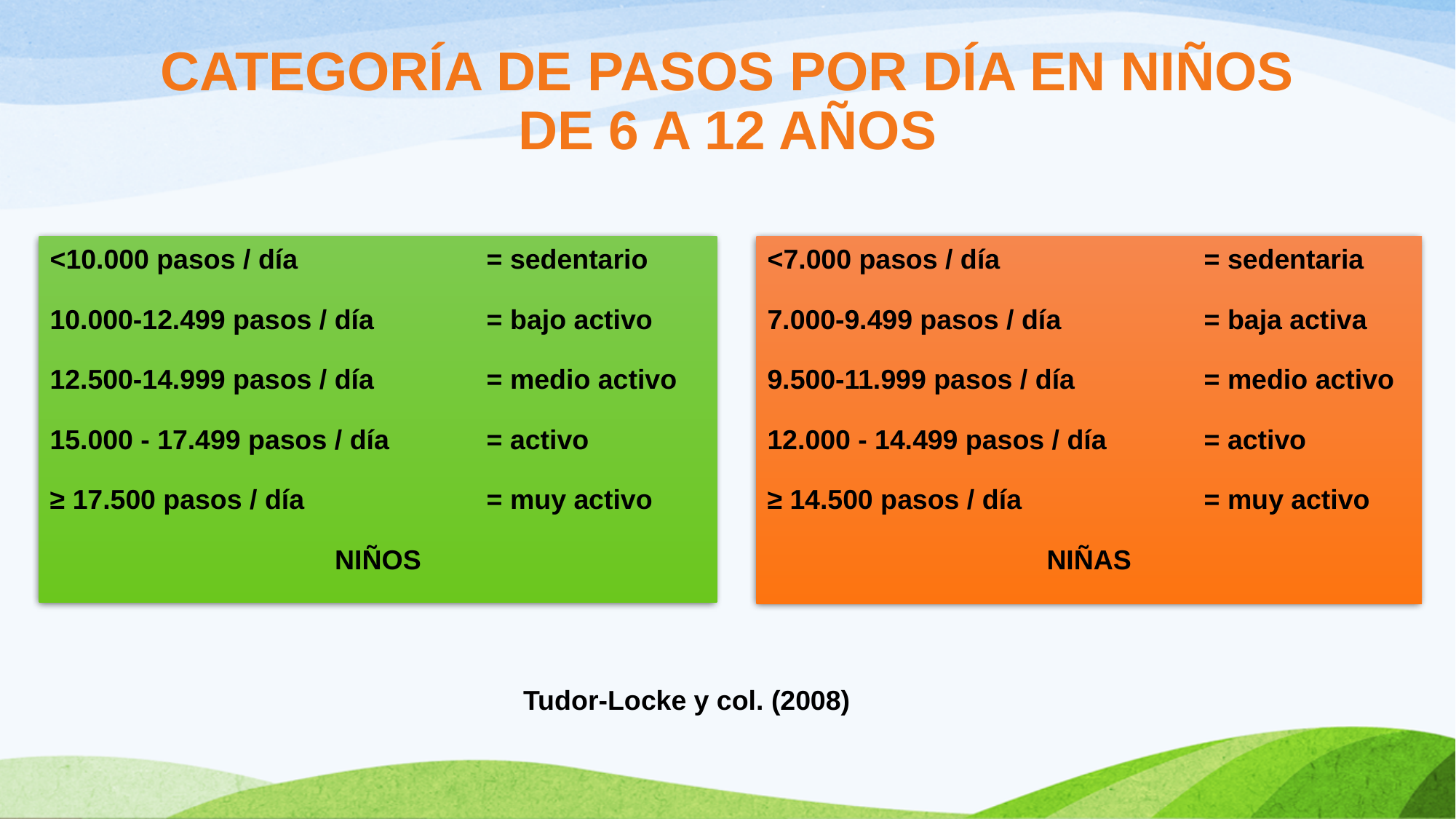

# CATEGORÍA DE PASOS POR DÍA EN NIÑOS DE 6 A 12 AÑOS
<10.000 pasos / día		= sedentario
10.000-12.499 pasos / día		= bajo activo
12.500-14.999 pasos / día		= medio activo
15.000 - 17.499 pasos / día	= activo
≥ 17.500 pasos / día		= muy activo
NIÑOS
<7.000 pasos / día		= sedentaria
7.000-9.499 pasos / día		= baja activa
9.500-11.999 pasos / día		= medio activo
12.000 - 14.499 pasos / día	= activo
≥ 14.500 pasos / día		= muy activo
NIÑAS
Tudor-Locke y col. (2008)